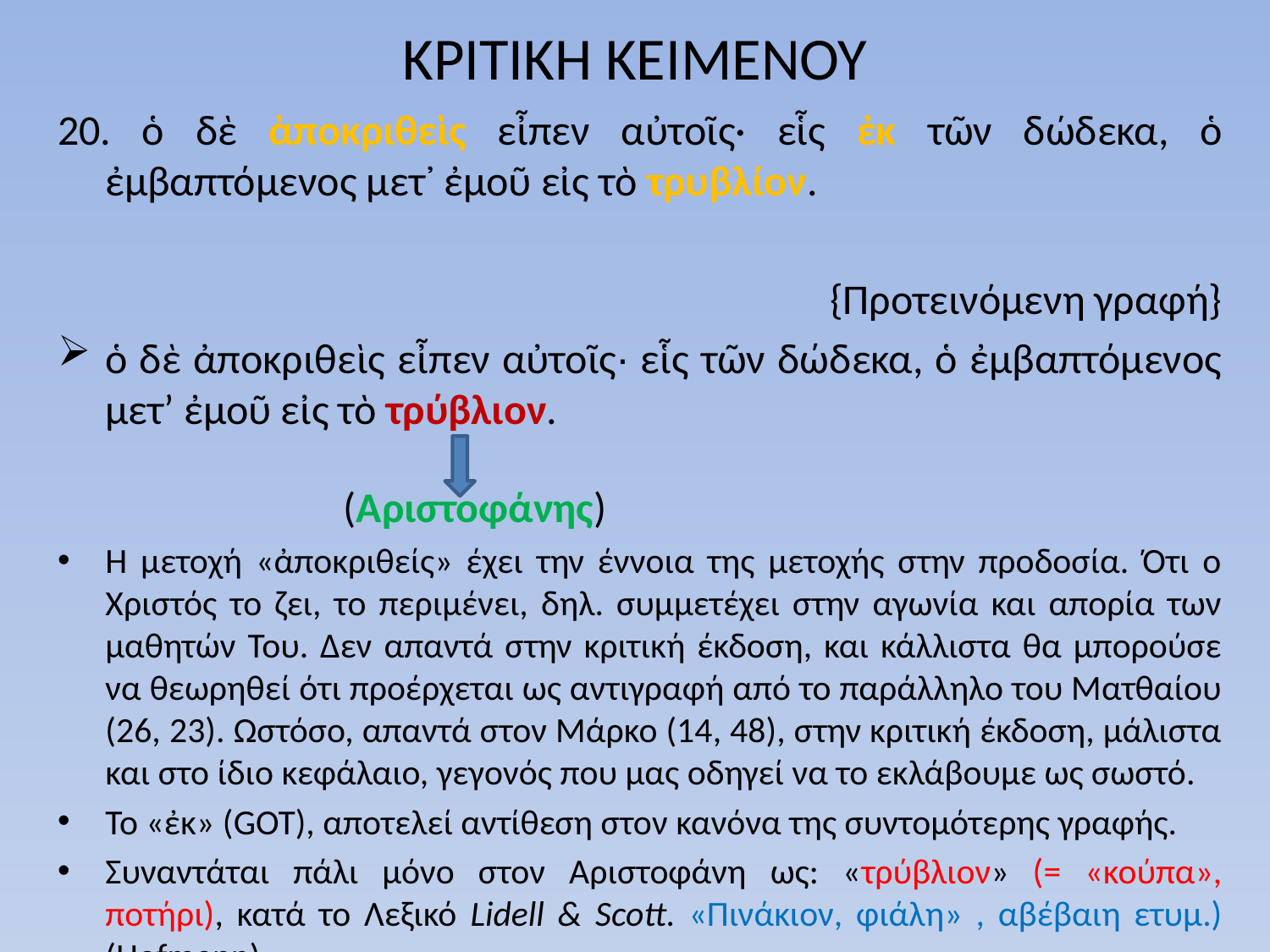

# ΚΡΙΤΙΚΗ ΚΕΙΜΕΝΟΥ
20. ὁ δὲ ἀποκριθεὶς εἶπεν αὐτοῖς· εἷς ἐκ τῶν δώδεκα, ὁ ἐμβαπτόμενος μετ᾿ ἐμοῦ εἰς τὸ τρυβλίον.

{Προτεινόμενη γραφή}
ὁ δὲ ἀποκριθεὶς εἶπεν αὐτοῖς∙ εἷς τῶν δώδεκα, ὁ ἐμβαπτόμενος μετ’ ἐμοῦ εἰς τὸ τρύβλιον.

                              (Αριστοφάνης)
Η μετοχή «ἀποκριθείς» έχει την έννοια της μετοχής στην προδοσία. Ότι ο Χριστός το ζει, το περιμένει, δηλ. συμμετέχει στην αγωνία και απορία των μαθητών Του. Δεν απαντά στην κριτική έκδοση, και κάλλιστα θα μπορούσε να θεωρηθεί ότι προέρχεται ως αντιγραφή από το παράλληλο του Ματθαίου (26, 23). Ωστόσο, απαντά στον Μάρκο (14, 48), στην κριτική έκδοση, μάλιστα και στο ίδιο κεφάλαιο, γεγονός που μας οδηγεί να το εκλάβουμε ως σωστό.
Το «ἐκ» (GOT), αποτελεί αντίθεση στον κανόνα της συντομότερης γραφής.
Συναντάται πάλι μόνο στον Αριστοφάνη ως: «τρύβλιον» (= «κούπα», ποτήρι), κατά το Λεξικό Lidell & Scott. «Πινάκιον, φιάλη» , αβέβαιη ετυμ.) (Ηofmann)